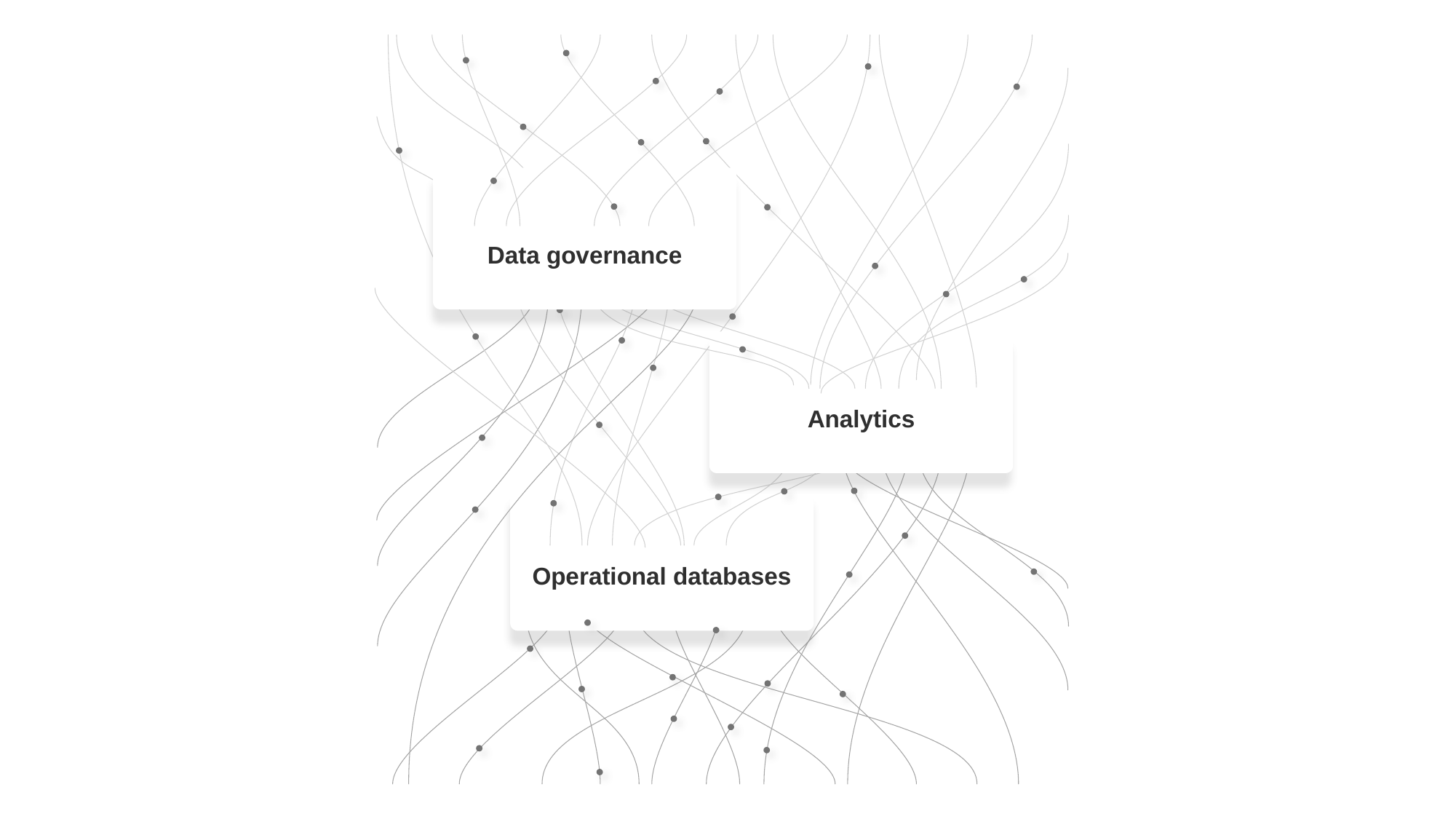

Data governance, Analytics, Operational databases

3

Data governance

2

Analytics

1

Operational databases